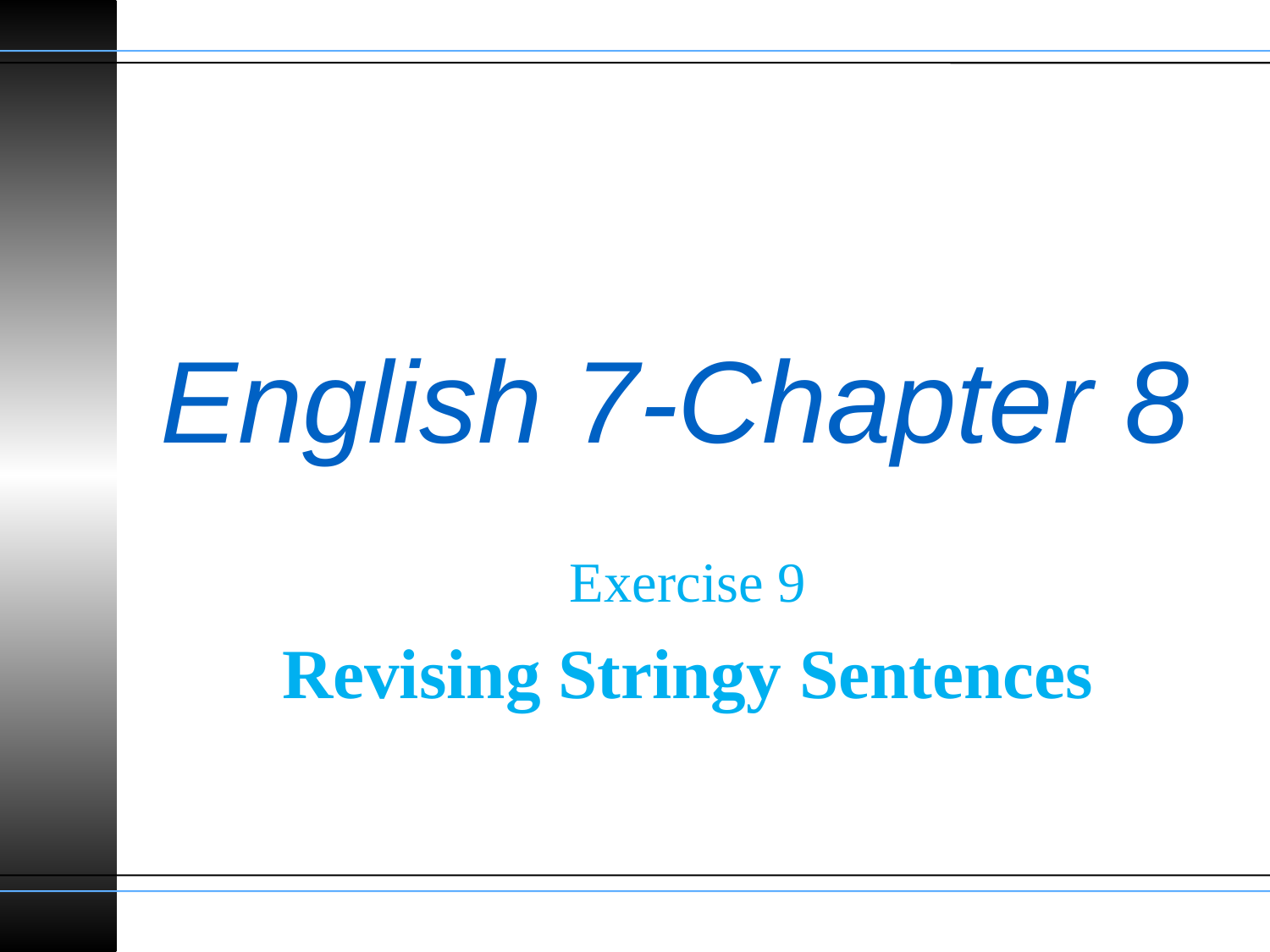

# English 7-Chapter 8
Exercise 9
Revising Stringy Sentences